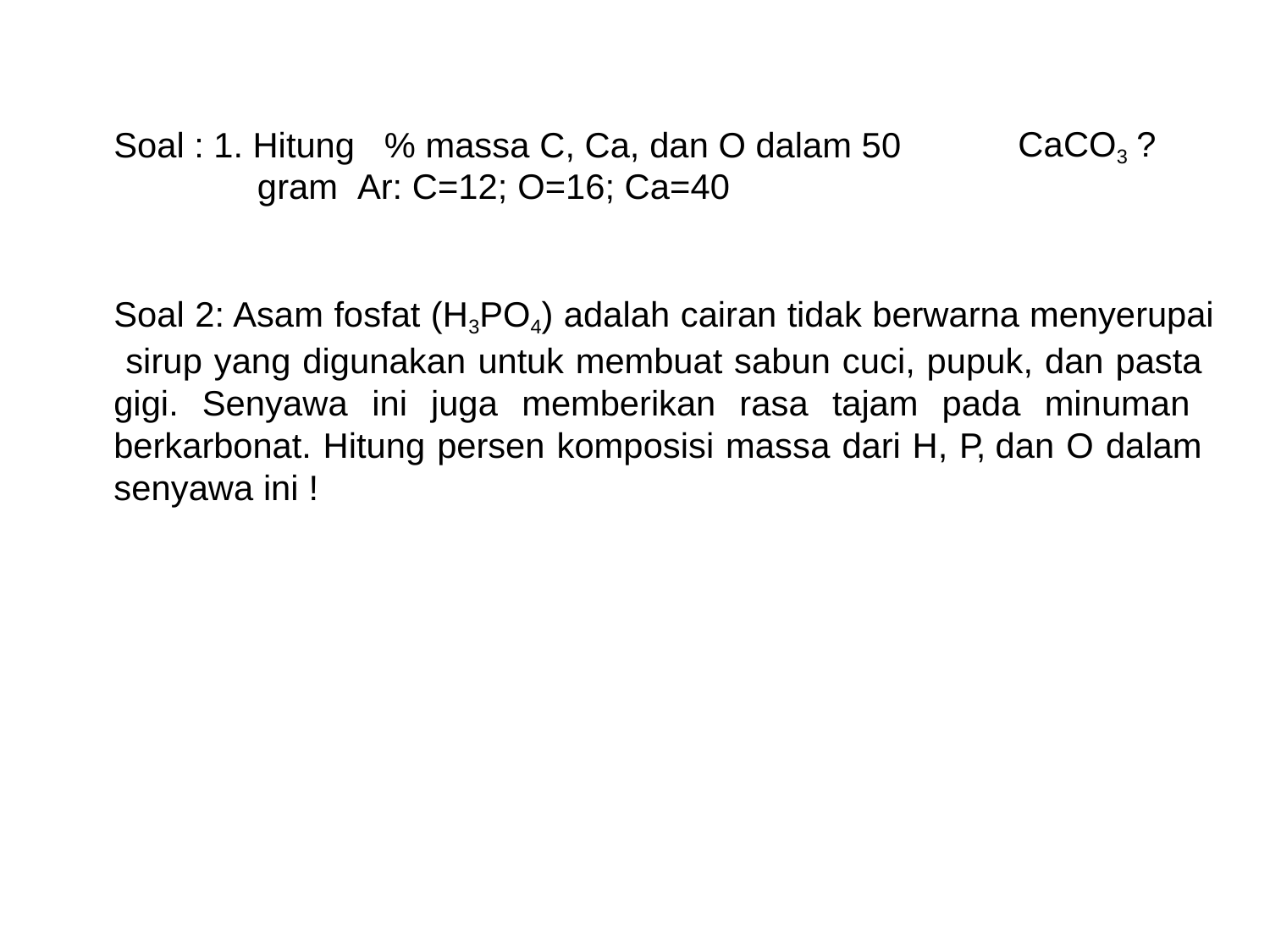

Soal : 1. Hitung	% massa C, Ca, dan O dalam 50 gram  Ar: C=12; O=16; Ca=40
# CaCO3 ?
Soal 2: Asam fosfat (H3PO4) adalah cairan tidak berwarna menyerupai  sirup yang digunakan untuk membuat sabun cuci, pupuk, dan pasta  gigi. Senyawa ini juga memberikan rasa tajam pada minuman  berkarbonat. Hitung persen komposisi massa dari H, P, dan O dalam  senyawa ini !